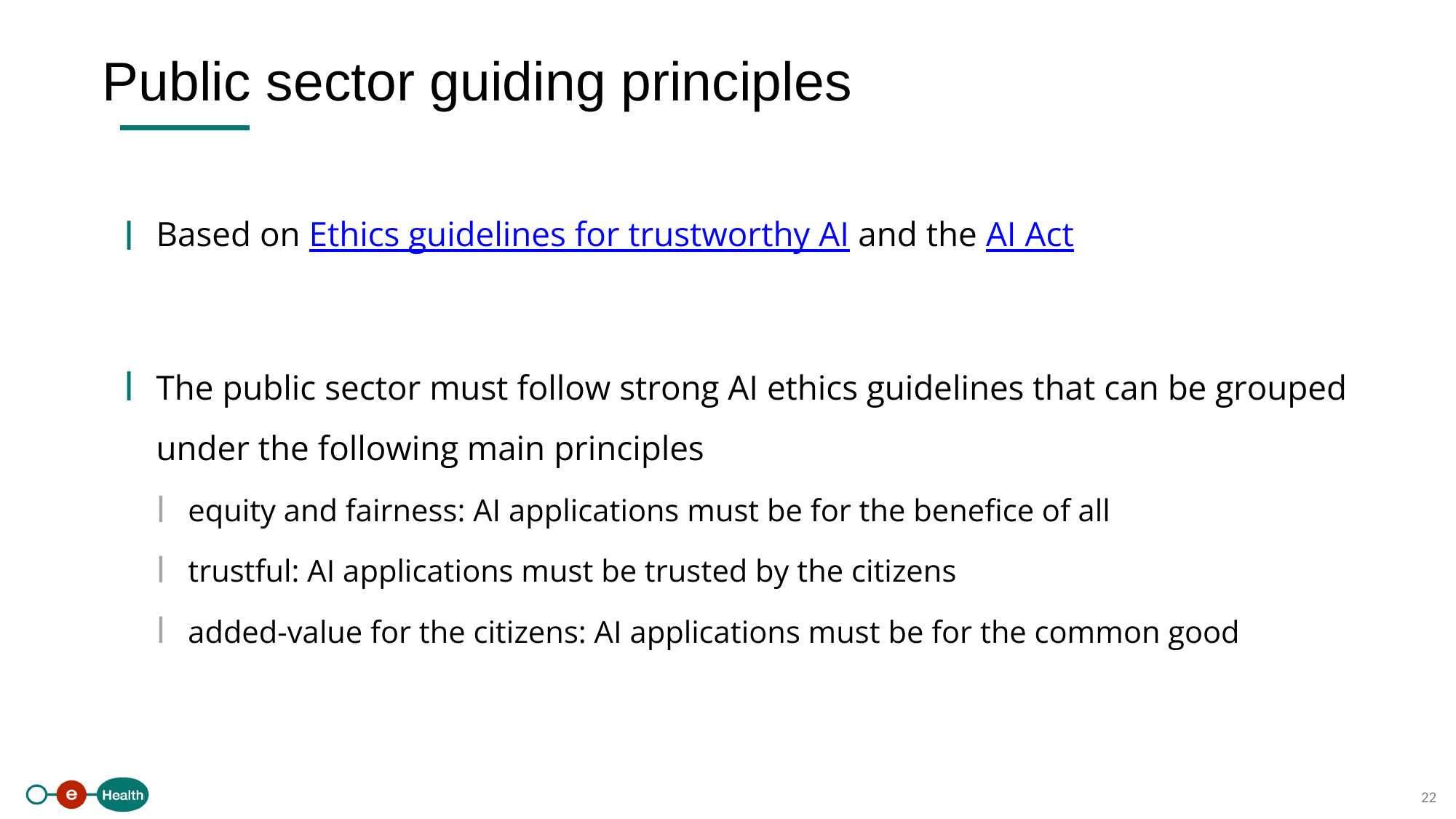

Public sector guiding principles

Based on Ethics guidelines for trustworthy AI and the AI Act

The public sector must follow strong AI ethics guidelines that can be grouped under the following main principles
equity and fairness: AI applications must be for the benefice of all
trustful: AI applications must be trusted by the citizens
added-value for the citizens: AI applications must be for the common good

22